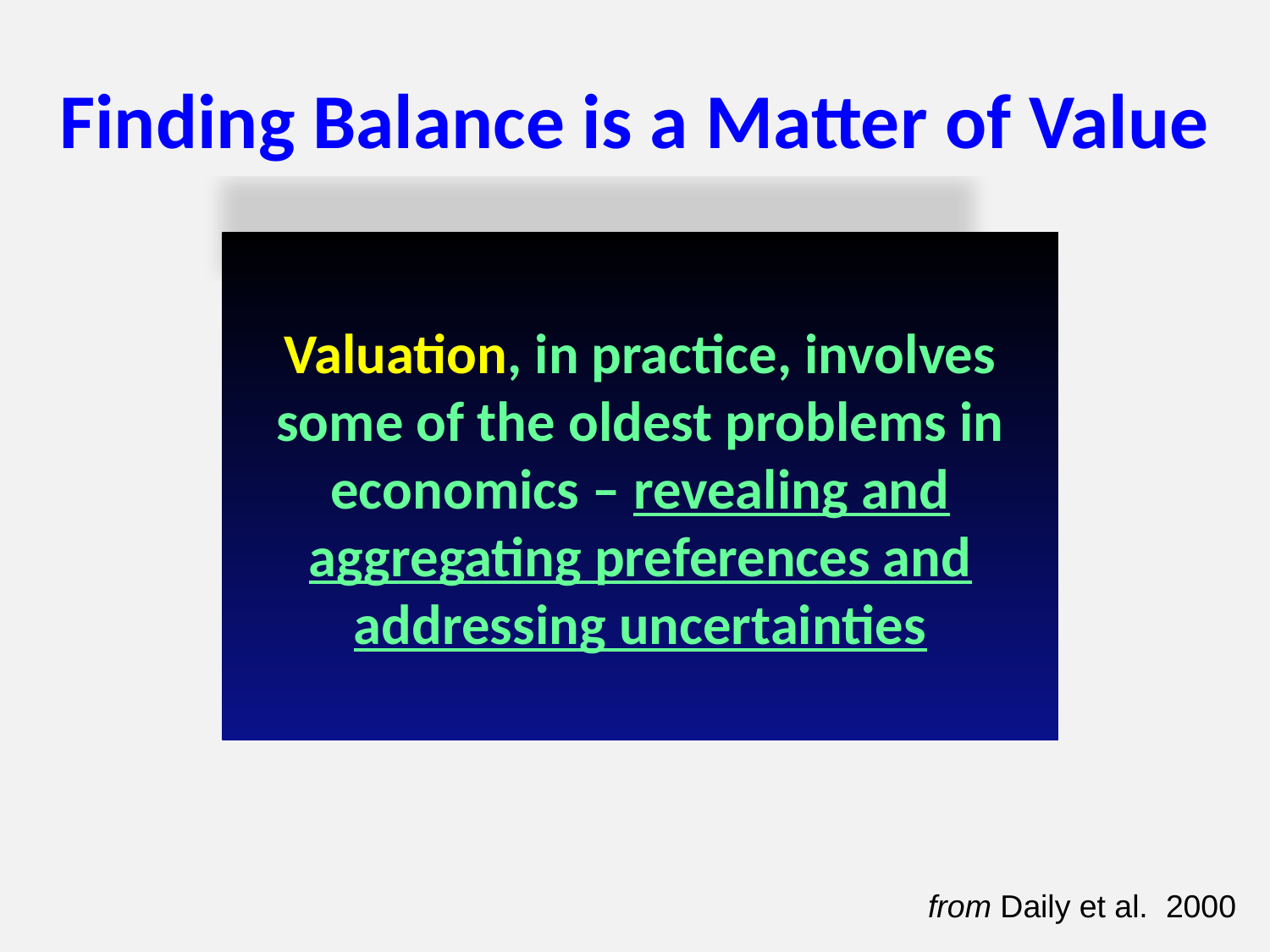

# Finding Balance is a Matter of Value
Valuation, in practice, involves some of the oldest problems in economics – revealing and aggregating preferences and addressing uncertainties
from Daily et al.  2000